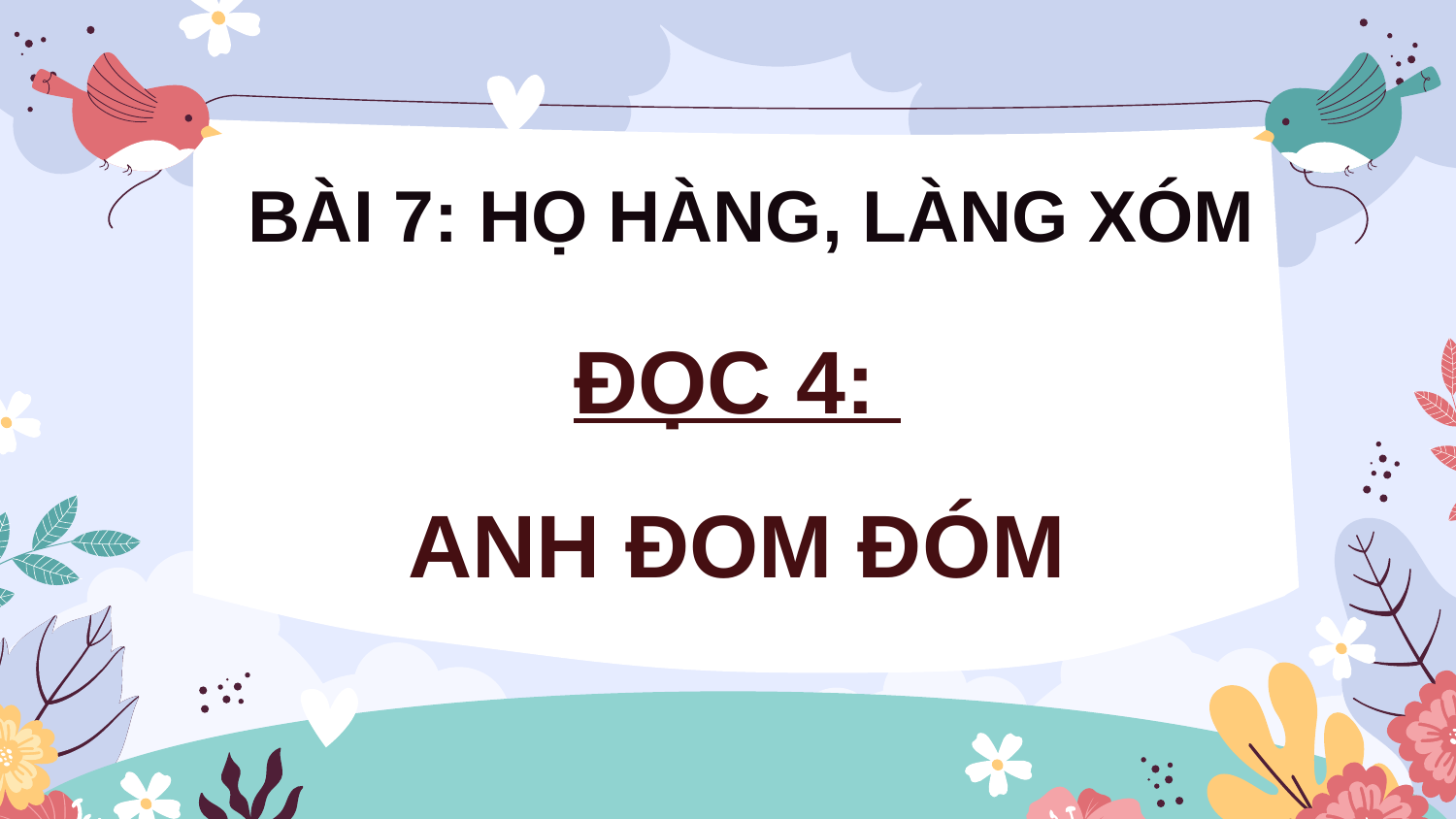

BÀI 7: HỌ HÀNG, LÀNG XÓM
ĐỌC 4:
ANH ĐOM ĐÓM